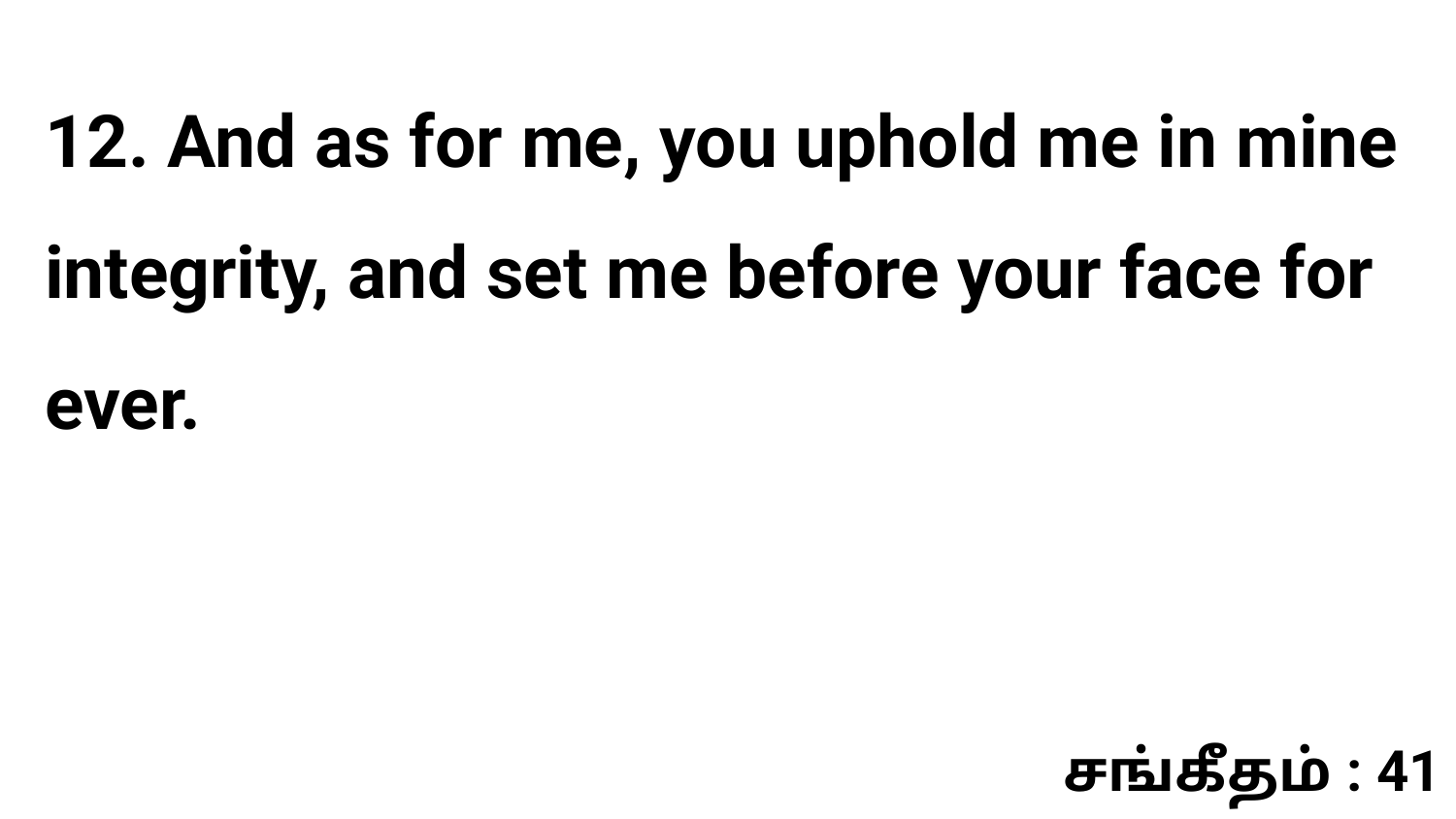

12. And as for me, you uphold me in mine integrity, and set me before your face for ever.
சங்கீதம் : 41